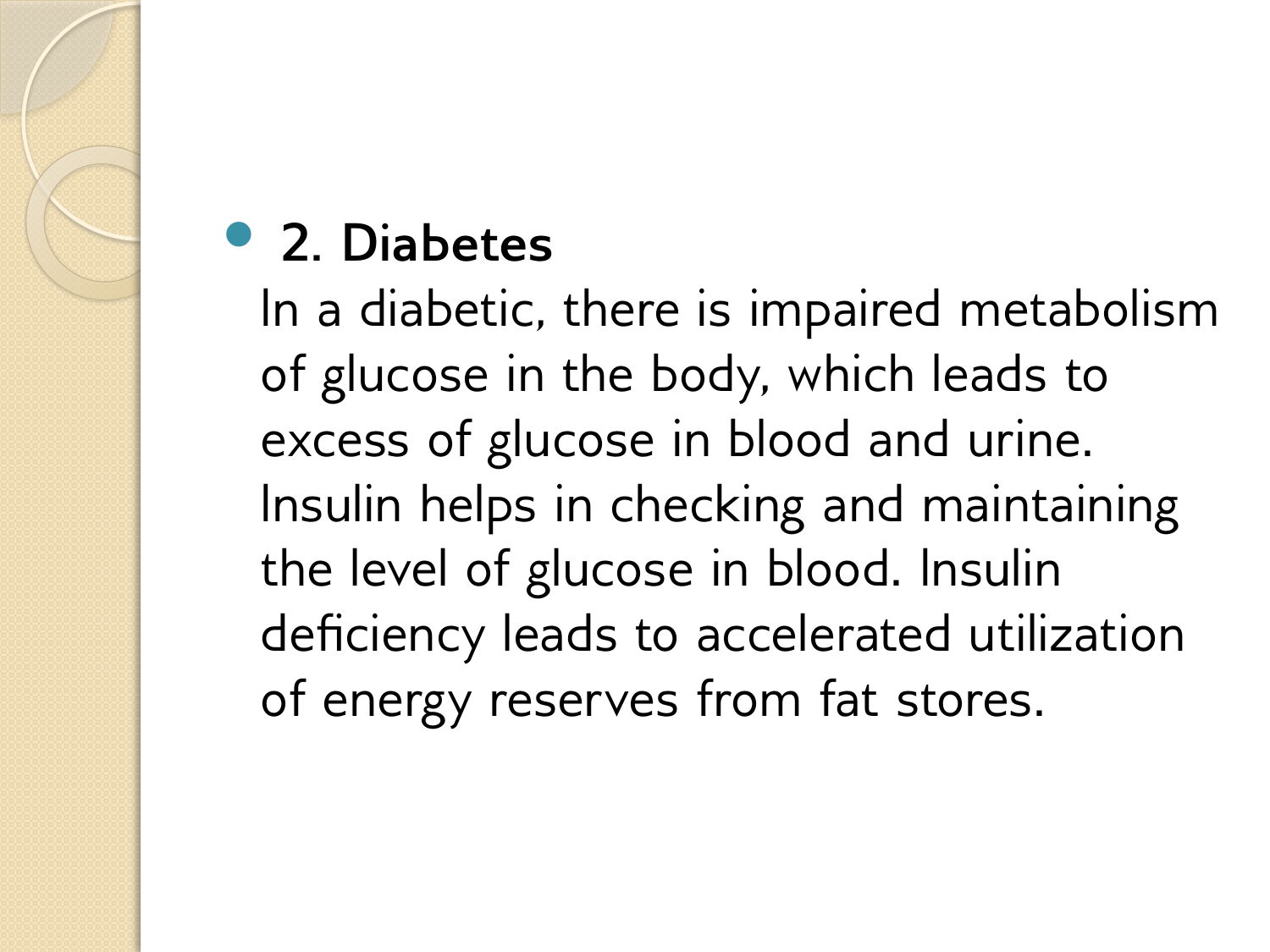

#
 2. Diabetes
In a diabetic, there is impaired metabolism of glucose in the body, which leads to excess of glucose in blood and urine. Insulin helps in checking and maintaining the level of glucose in blood. Insulin deficiency leads to accelerated utilization of energy reserves from fat stores.